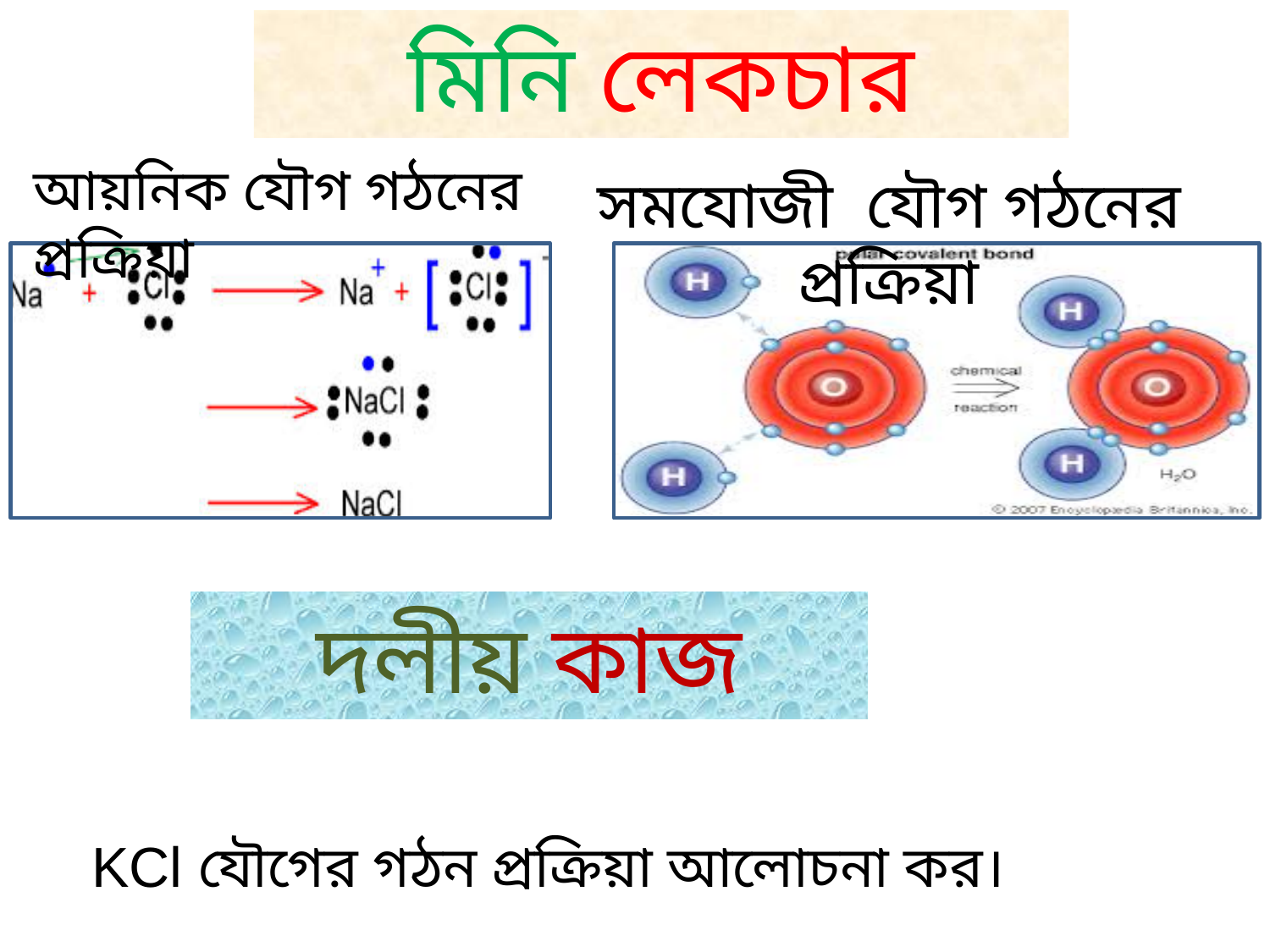

মিনি লেকচার
আয়নিক যৌগ গঠনের প্রক্রিয়া
সমযোজী  যৌগ গঠনের প্রক্রিয়া

দলীয় কাজ
 KCl যৌগের গঠন প্রক্রিয়া আলোচনা কর।